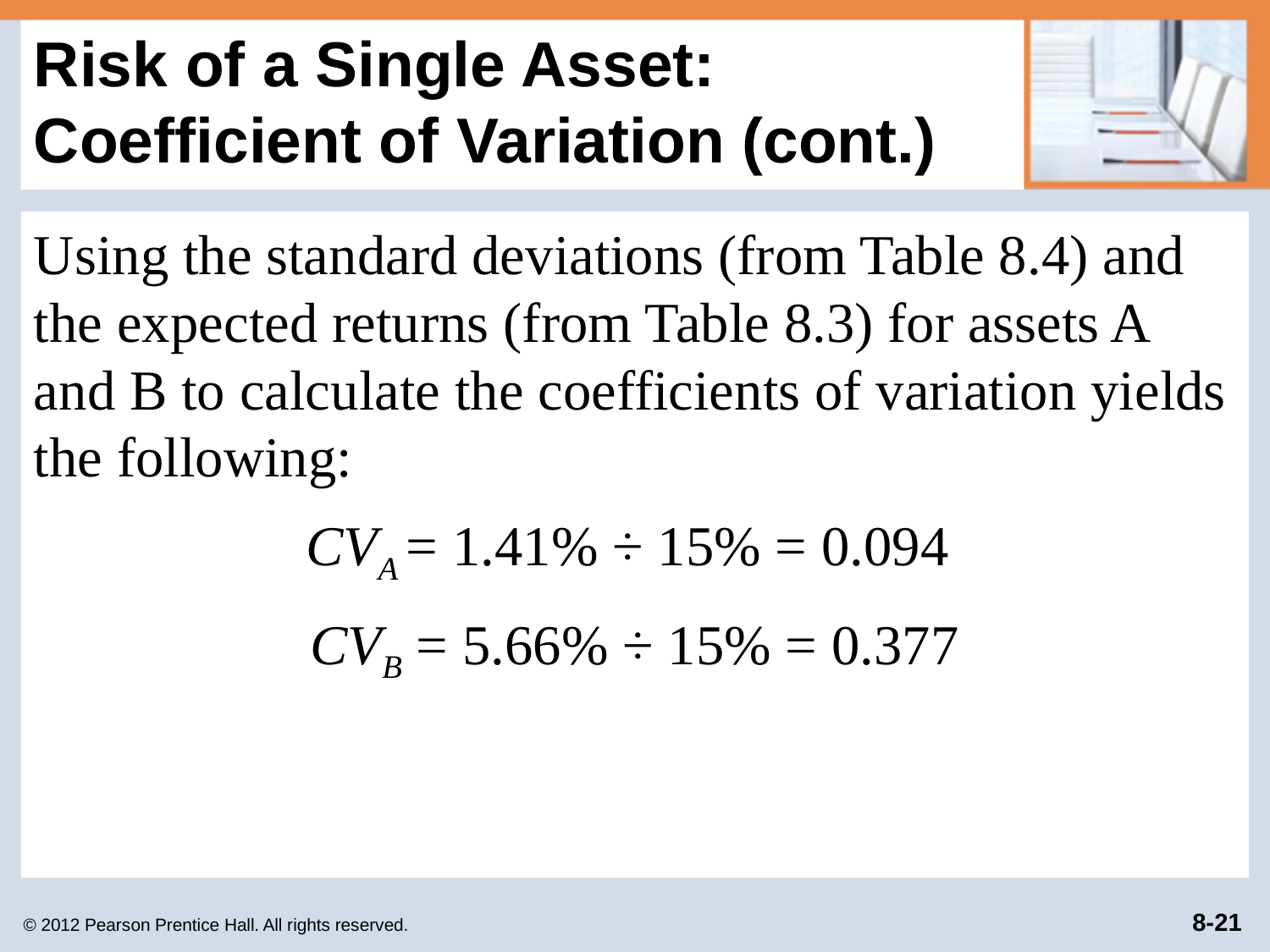

# Risk of a Single Asset: Coefficient of Variation (cont.)
Using the standard deviations (from Table 8.4) and the expected returns (from Table 8.3) for assets A and B to calculate the coefficients of variation yields the following:
CVA = 1.41% ÷ 15% = 0.094
CVB = 5.66% ÷ 15% = 0.377
© 2012 Pearson Prentice Hall. All rights reserved.
8-21